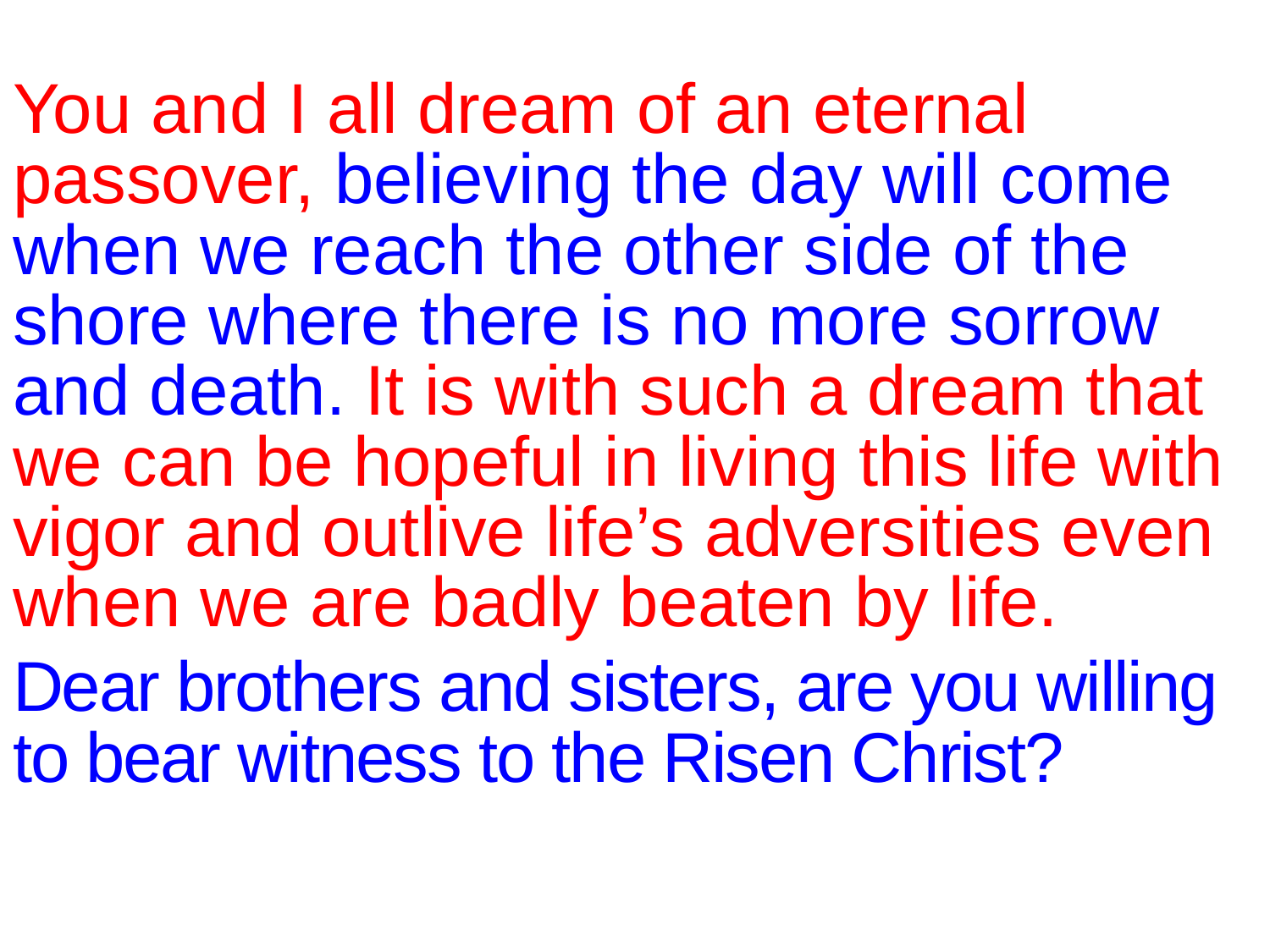

You and I all dream of an eternal passover, believing the day will come when we reach the other side of the shore where there is no more sorrow and death. It is with such a dream that we can be hopeful in living this life with vigor and outlive life’s adversities even when we are badly beaten by life.
Dear brothers and sisters, are you willing to bear witness to the Risen Christ?